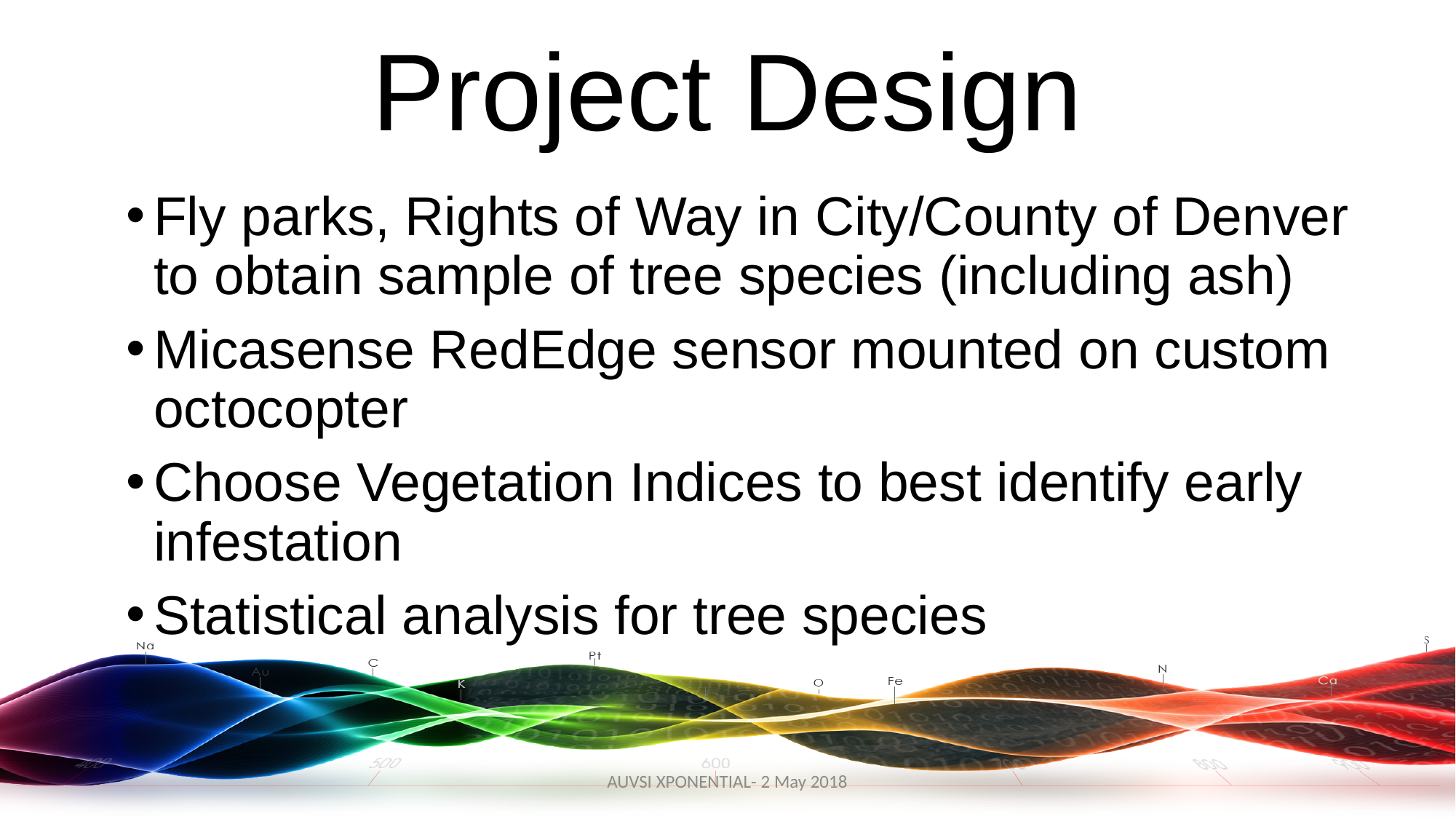

Project Design
Fly parks, Rights of Way in City/County of Denver to obtain sample of tree species (including ash)
Micasense RedEdge sensor mounted on custom octocopter
Choose Vegetation Indices to best identify early infestation
Statistical analysis for tree species

AUVSI XPONENTIAL- 2 May 2018